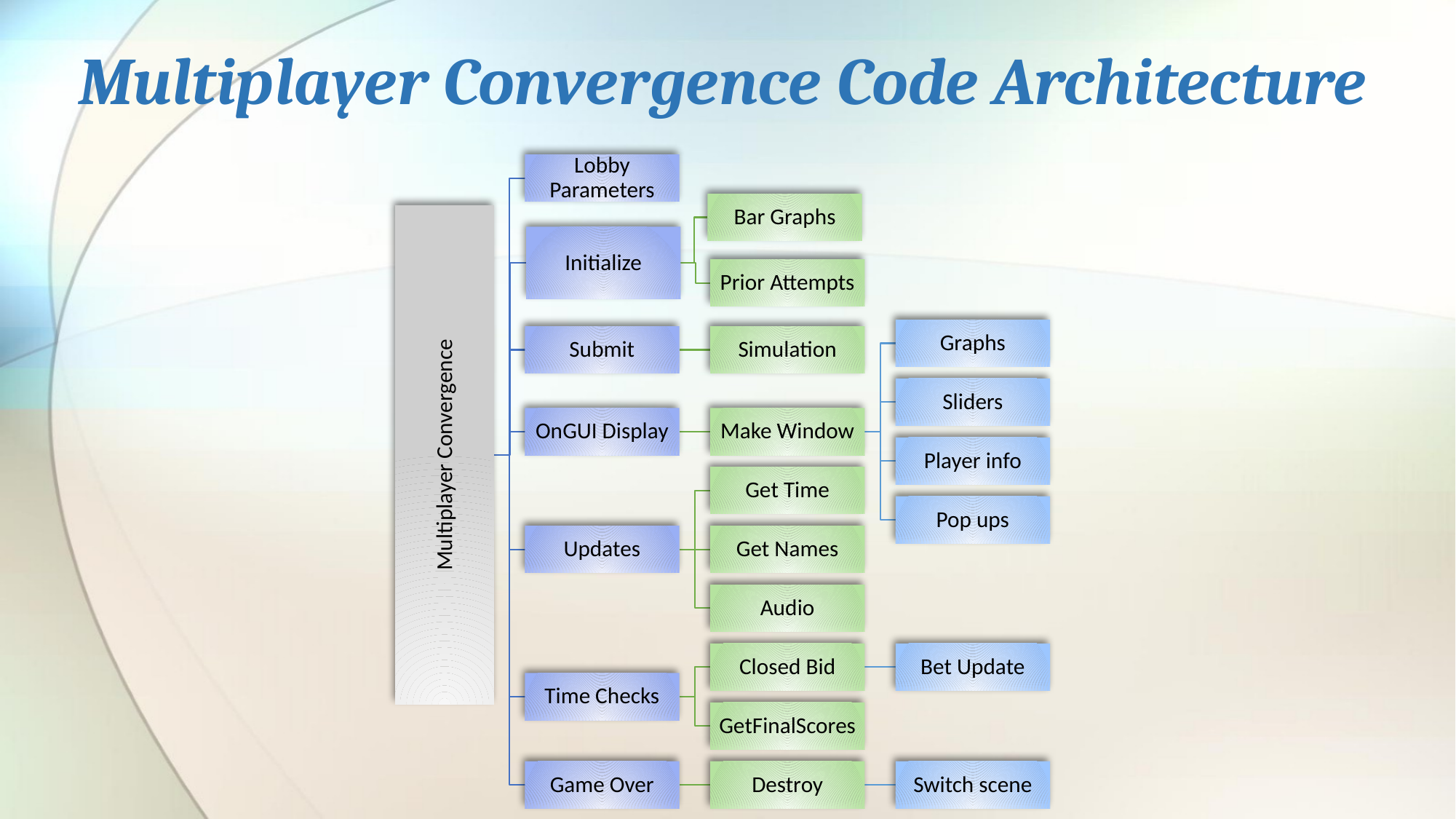

# Multiplayer Convergence Code Architecture

Multiplayer Convergence
Lobby Parameters
Initialize
Bar Graphs
Prior Attempts
Submit
Simulation
OnGUI Display
Make Window
Graphs
Sliders
Player info
Pop ups
Updates
Get Time
Get Names
Audio
Time Checks
Closed Bid
Bet Update
GetFinalScores
Game Over
Destroy
Switch scene